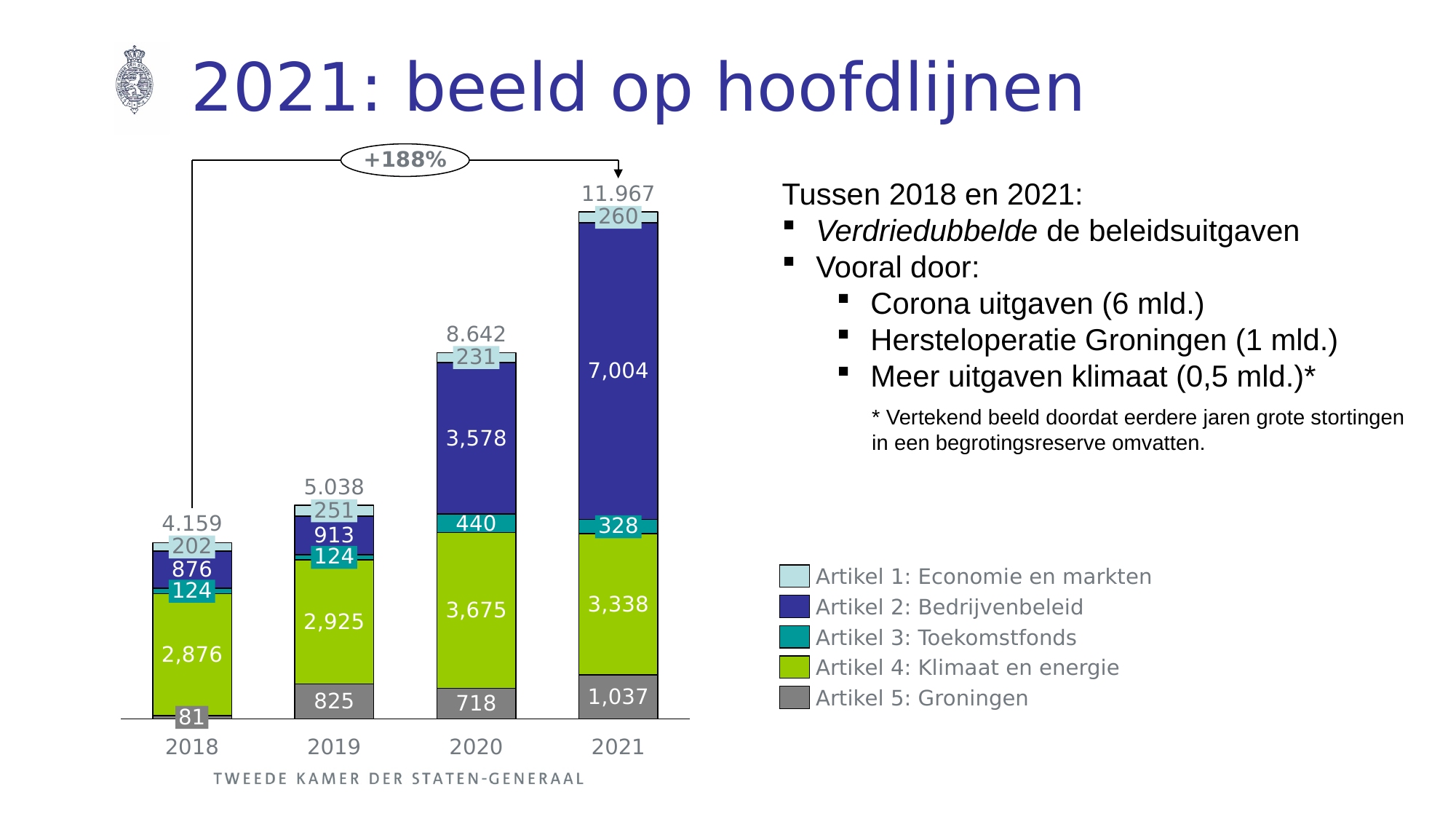

# 2021: beeld op hoofdlijnen
+188%
Tussen 2018 en 2021:
Verdriedubbelde de beleidsuitgaven
Vooral door:
Corona uitgaven (6 mld.)
Hersteloperatie Groningen (1 mld.)
Meer uitgaven klimaat (0,5 mld.)*
11.967

### Chart

| Category |  |  |  |  |  |
|---|---|---|---|---|---|
260
8.642
231
* Vertekend beeld doordat eerdere jaren grote stortingen in een begrotingsreserve omvatten.
5.038
251
4.159
328
202
124

Artikel 1: Economie en markten
124

Artikel 2: Bedrijvenbeleid

Artikel 3: Toekomstfonds

Artikel 4: Klimaat en energie

Artikel 5: Groningen
81
2018
2019
2020
2021